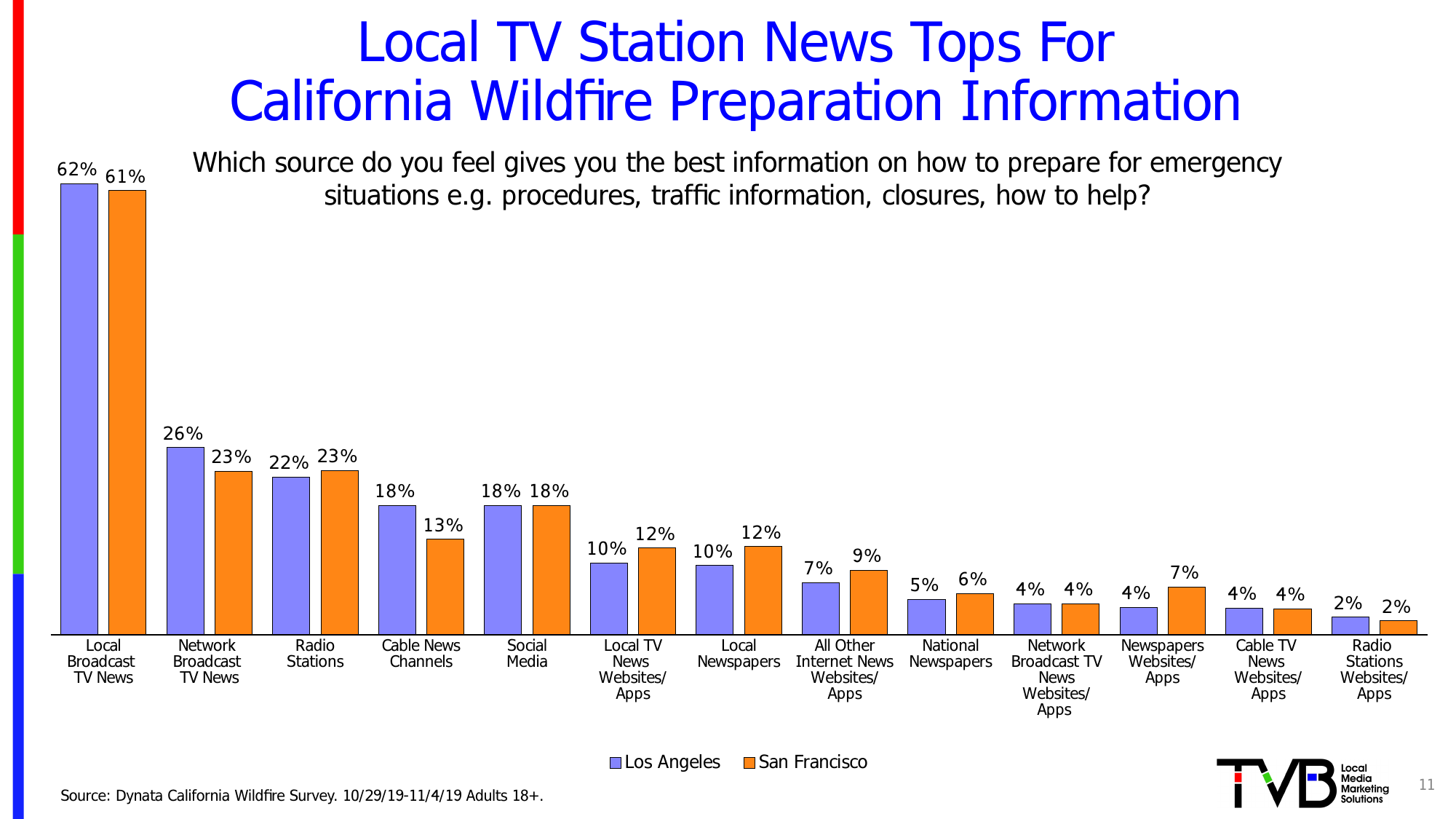

# Local TV Station News Tops For California Wildfire Preparation Information

### Chart

| Category | Los Angeles | San Francisco |
|---|---|---|
| Local Broadcast
TV News | 0.624 | 0.6145833333333334 |
| Network
Broadcast
TV News | 0.259 | 0.226 |
| Radio
Stations | 0.218 | 0.227 |
| Cable News Channels | 0.179 | 0.132 |
| Social
Media | 0.179 | 0.179 |
| Local TV
News
Websites/Apps | 0.099 | 0.12 |
| Local Newspapers | 0.096 | 0.122 |
| All Other Internet News Websites/
Apps | 0.072 | 0.089 |
| National Newspapers | 0.049 | 0.057 |
| Network Broadcast TV News Websites/Apps  | 0.043 | 0.043 |
| Newspapers Websites/
Apps | 0.038 | 0.066 |
| Cable TV
News
Websites/
Apps | 0.037 | 0.036 |
| Radio
Stations Websites/
Apps | 0.024 | 0.019 |
Which source do you feel gives you the best information on how to prepare for emergency situations e.g. procedures, traffic information, closures, how to help?
11
Source: Dynata California Wildfire Survey. 10/29/19-11/4/19 Adults 18+.